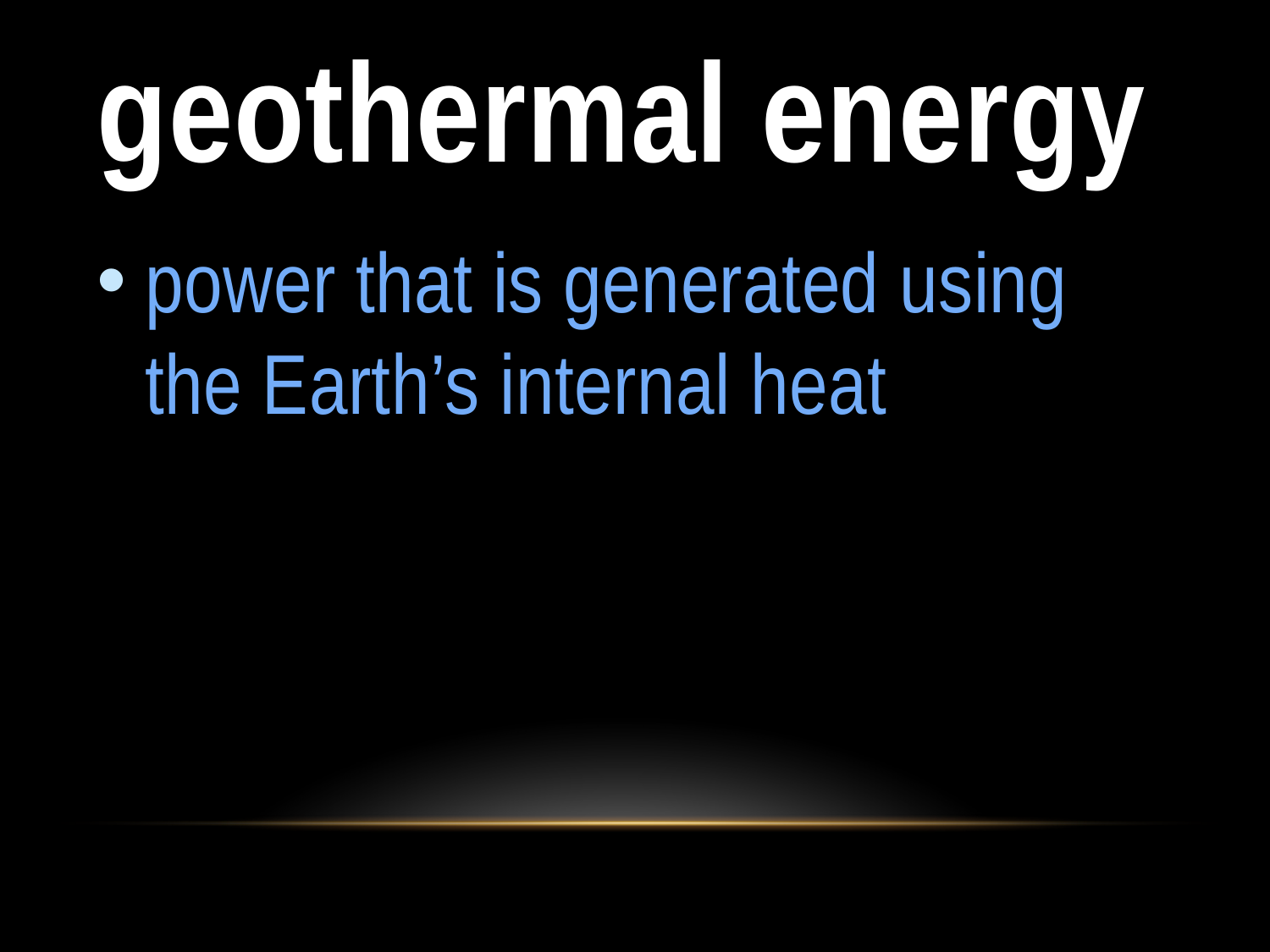

# geothermal energy
power that is generated using the Earth’s internal heat